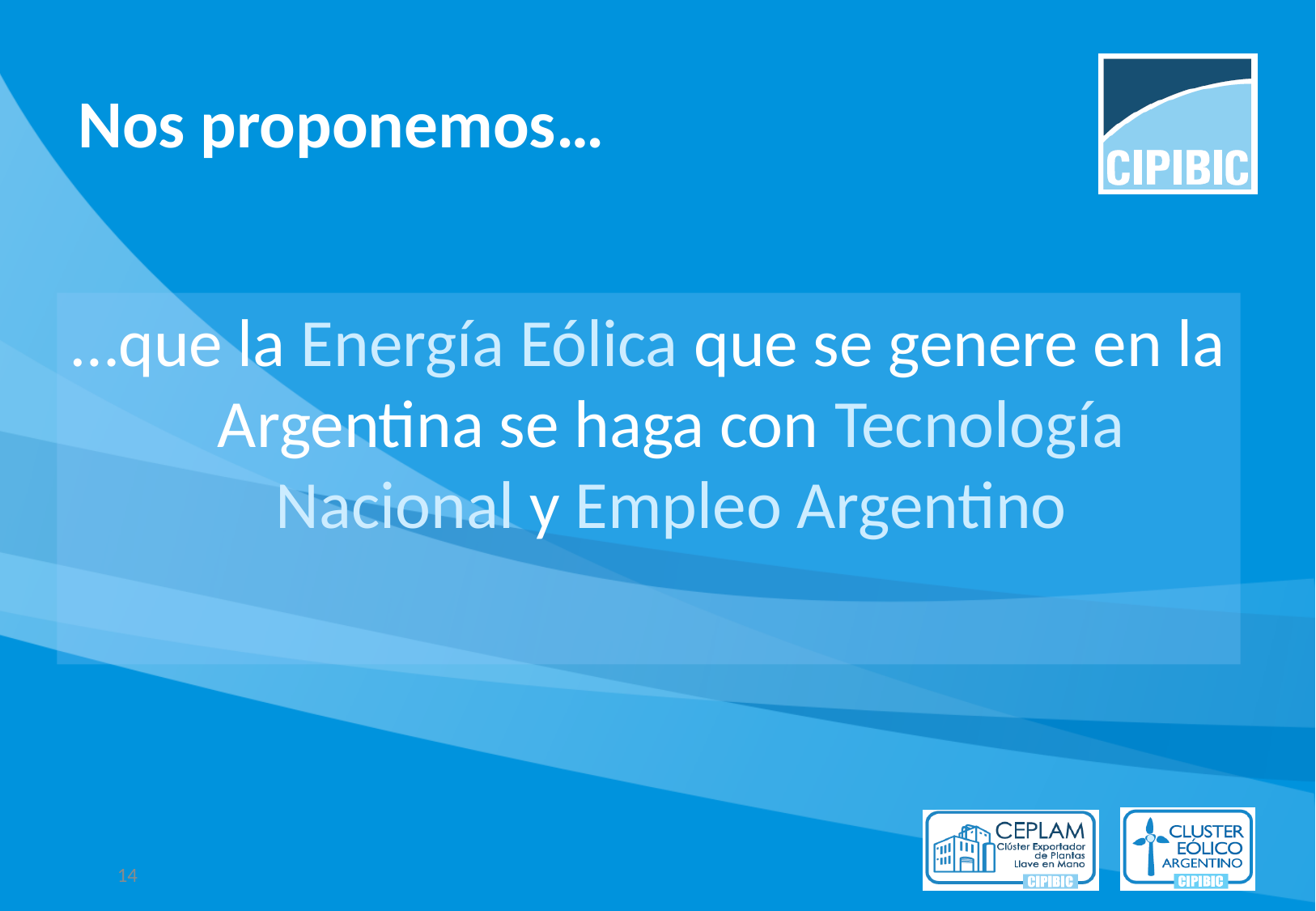

# Nos proponemos…
…que la Energía Eólica que se genere en la Argentina se haga con Tecnología Nacional y Empleo Argentino
14